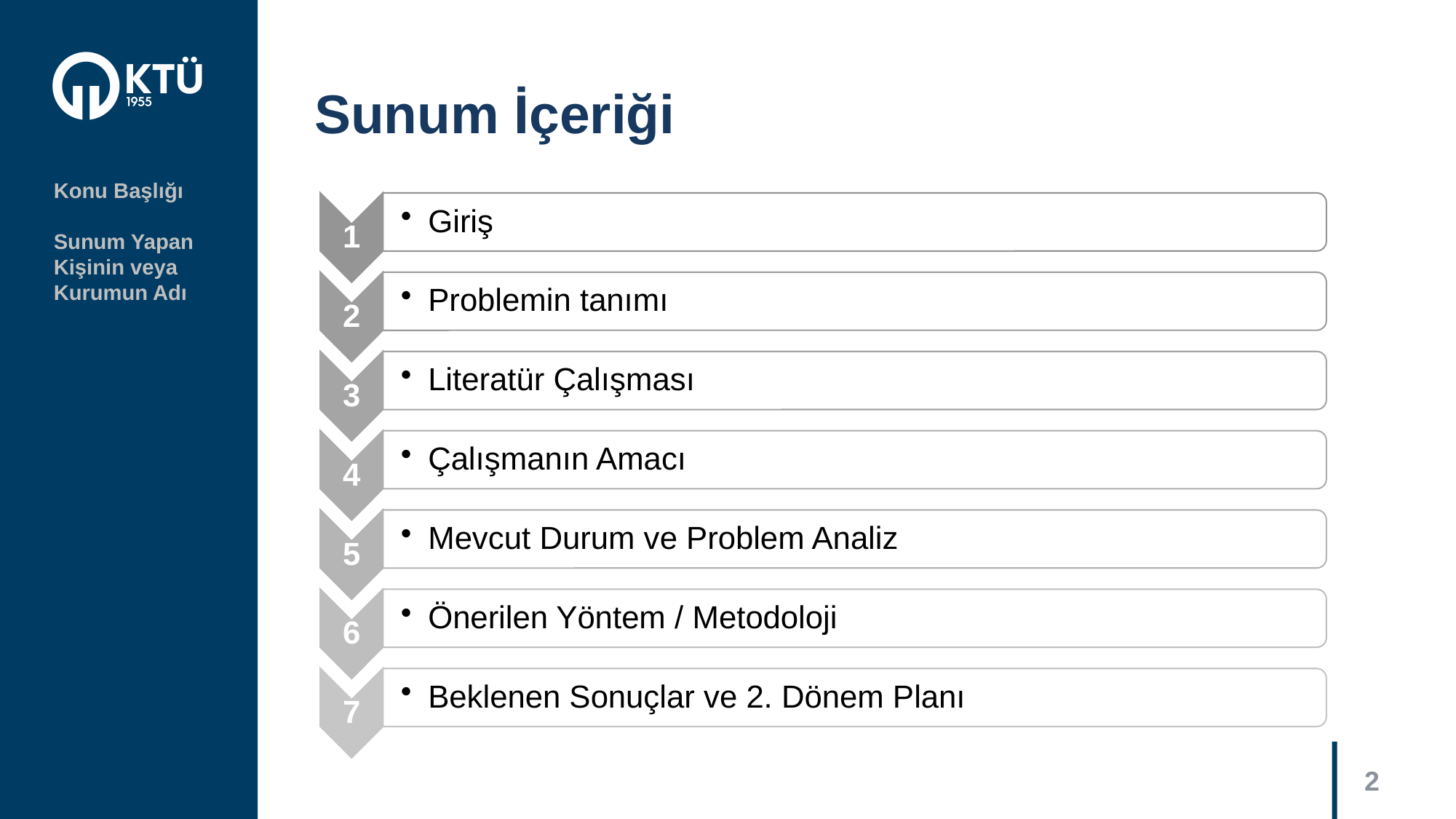

Sunum İçeriği
Konu Başlığı

Sunum Yapan
Kişinin veya
Kurumun Adı

1
Giriş
2
Problemin tanımı
3
Literatür Çalışması
4
Çalışmanın Amacı
5
Mevcut Durum ve Problem Analiz
6
Önerilen Yöntem / Metodoloji
7
Beklenen Sonuçlar ve 2. Dönem Planı
2